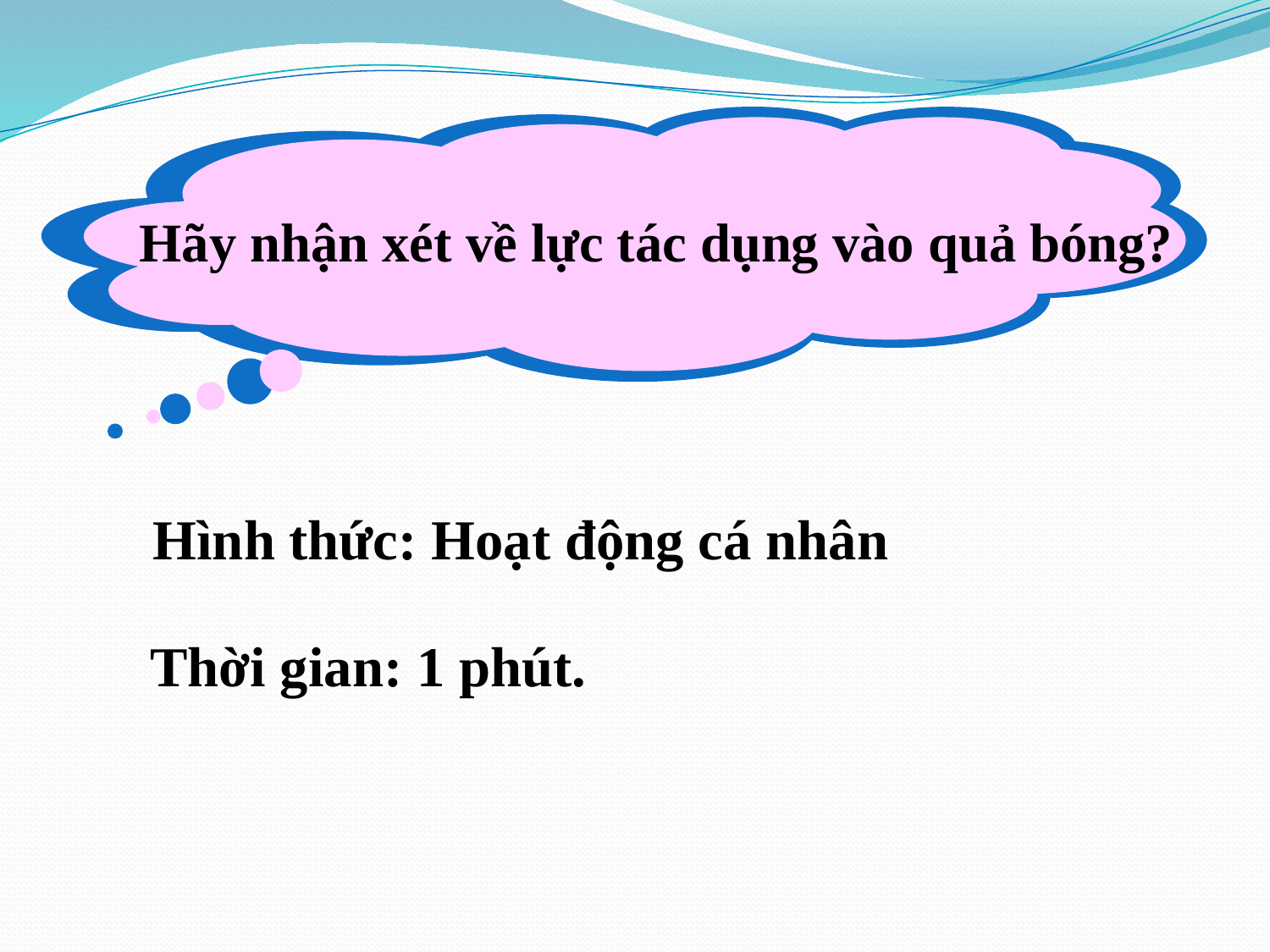

Hãy nhận xét về lực tác dụng vào quả bóng?
Hình thức: Hoạt động cá nhân
Thời gian: 1 phút.